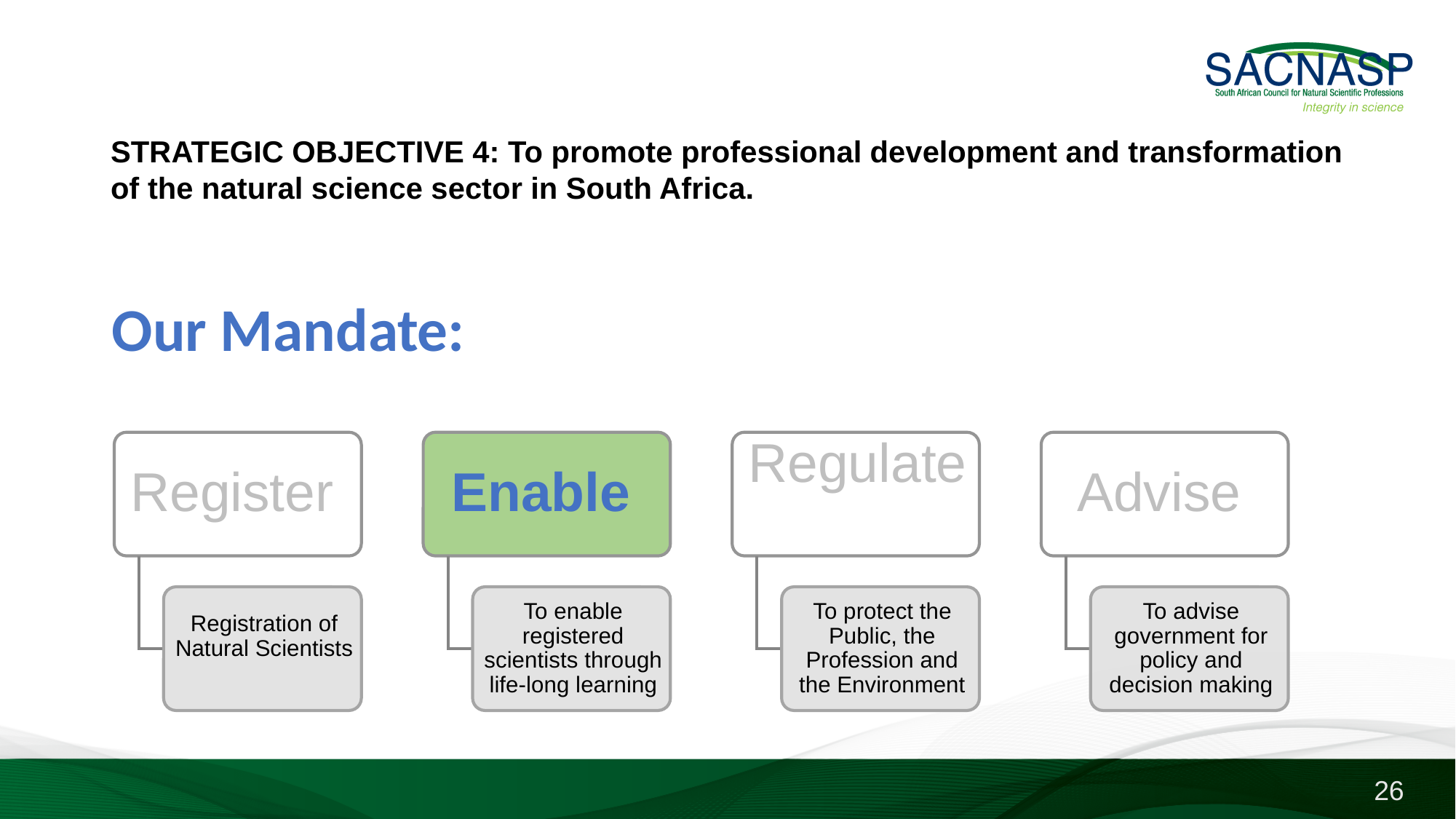

STRATEGIC OBJECTIVE 4: To promote professional development and transformation of the natural science sector in South Africa.
  Our Mandate:
Register
Registration of Natural Scientists
Enable
To enable registered scientists through life-long learning
Regulate
To protect the Public, the Profession and the Environment
Advise
To advise government for policy and decision making
26